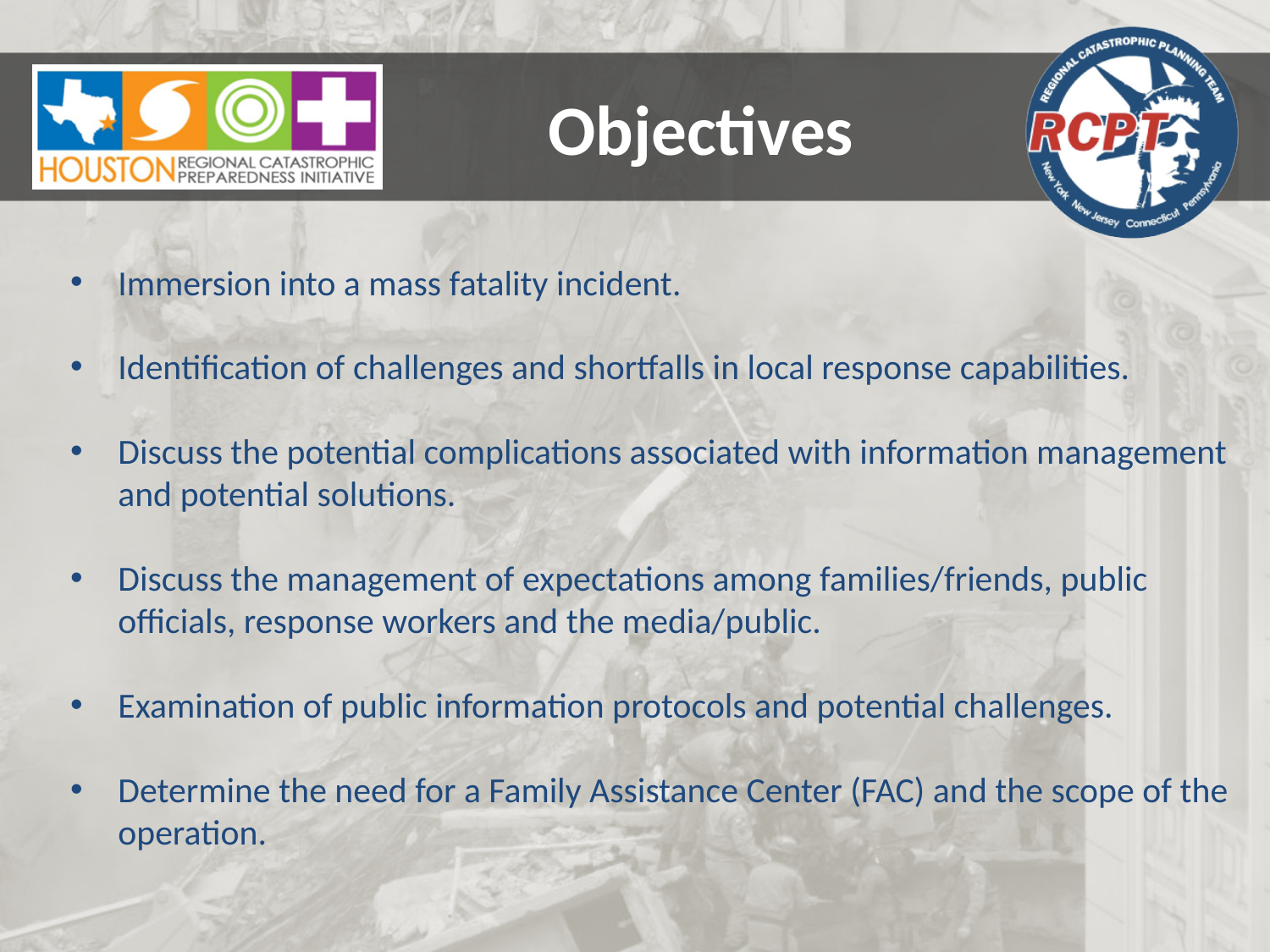

# Objectives
Immersion into a mass fatality incident.
Identification of challenges and shortfalls in local response capabilities.
Discuss the potential complications associated with information management and potential solutions.
Discuss the management of expectations among families/friends, public officials, response workers and the media/public.
Examination of public information protocols and potential challenges.
Determine the need for a Family Assistance Center (FAC) and the scope of the operation.